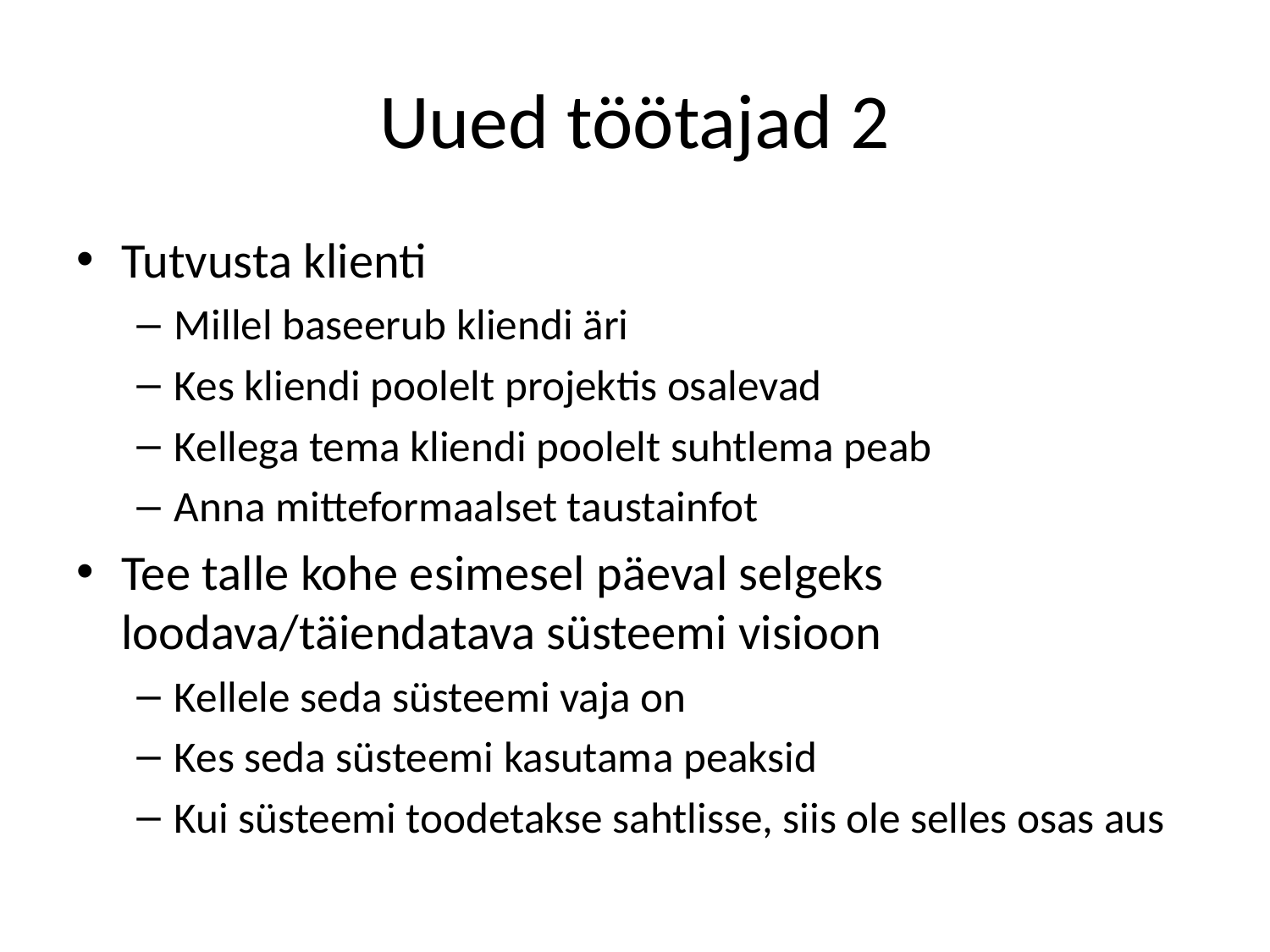

# Uued töötajad 2
Tutvusta klienti
Millel baseerub kliendi äri
Kes kliendi poolelt projektis osalevad
Kellega tema kliendi poolelt suhtlema peab
Anna mitteformaalset taustainfot
Tee talle kohe esimesel päeval selgeks loodava/täiendatava süsteemi visioon
Kellele seda süsteemi vaja on
Kes seda süsteemi kasutama peaksid
Kui süsteemi toodetakse sahtlisse, siis ole selles osas aus